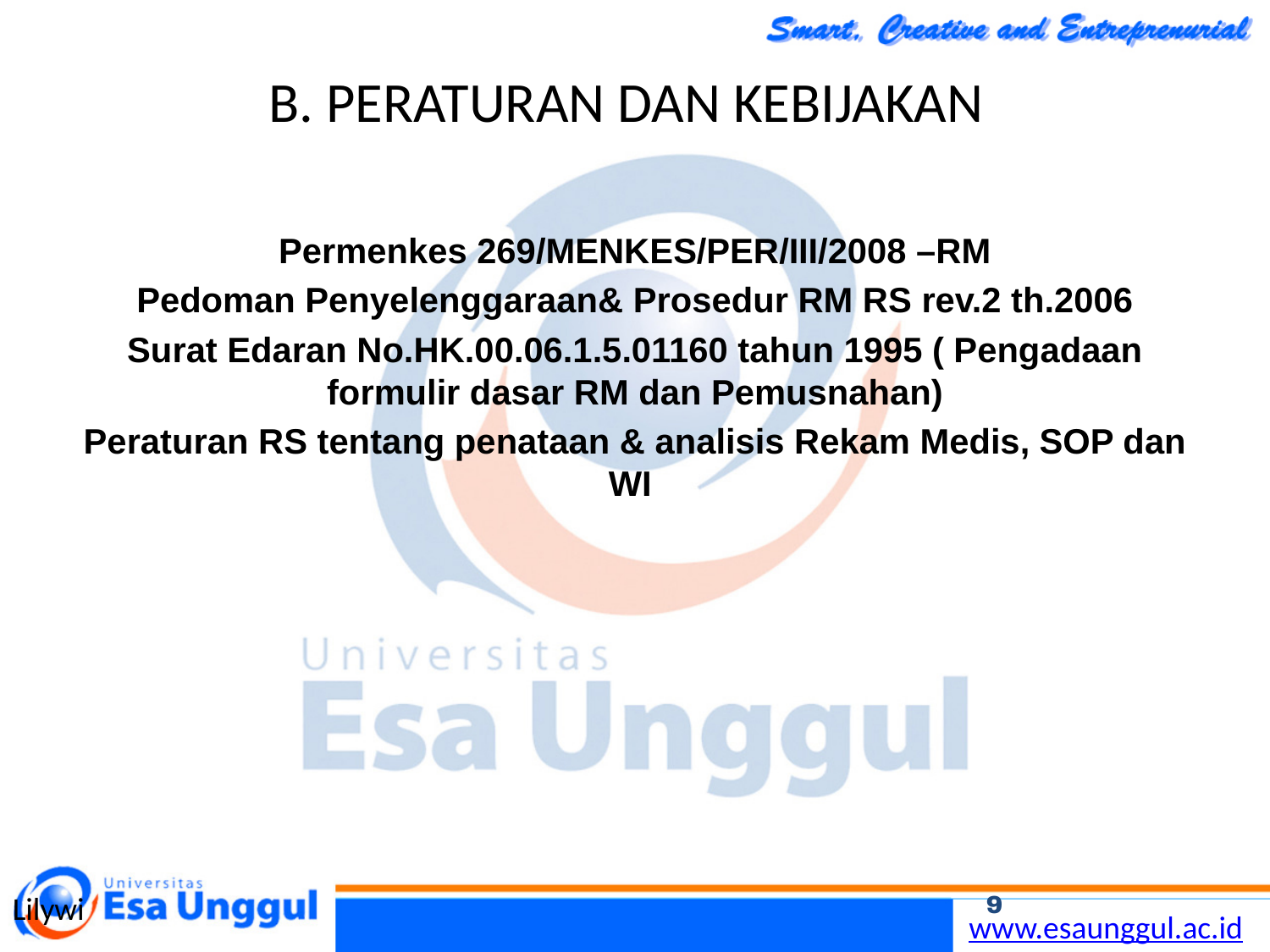

# B. PERATURAN DAN KEBIJAKAN
Permenkes 269/MENKES/PER/III/2008 –RM
Pedoman Penyelenggaraan& Prosedur RM RS rev.2 th.2006
Surat Edaran No.HK.00.06.1.5.01160 tahun 1995 ( Pengadaan formulir dasar RM dan Pemusnahan)
Peraturan RS tentang penataan & analisis Rekam Medis, SOP dan WI

Lilywi
9